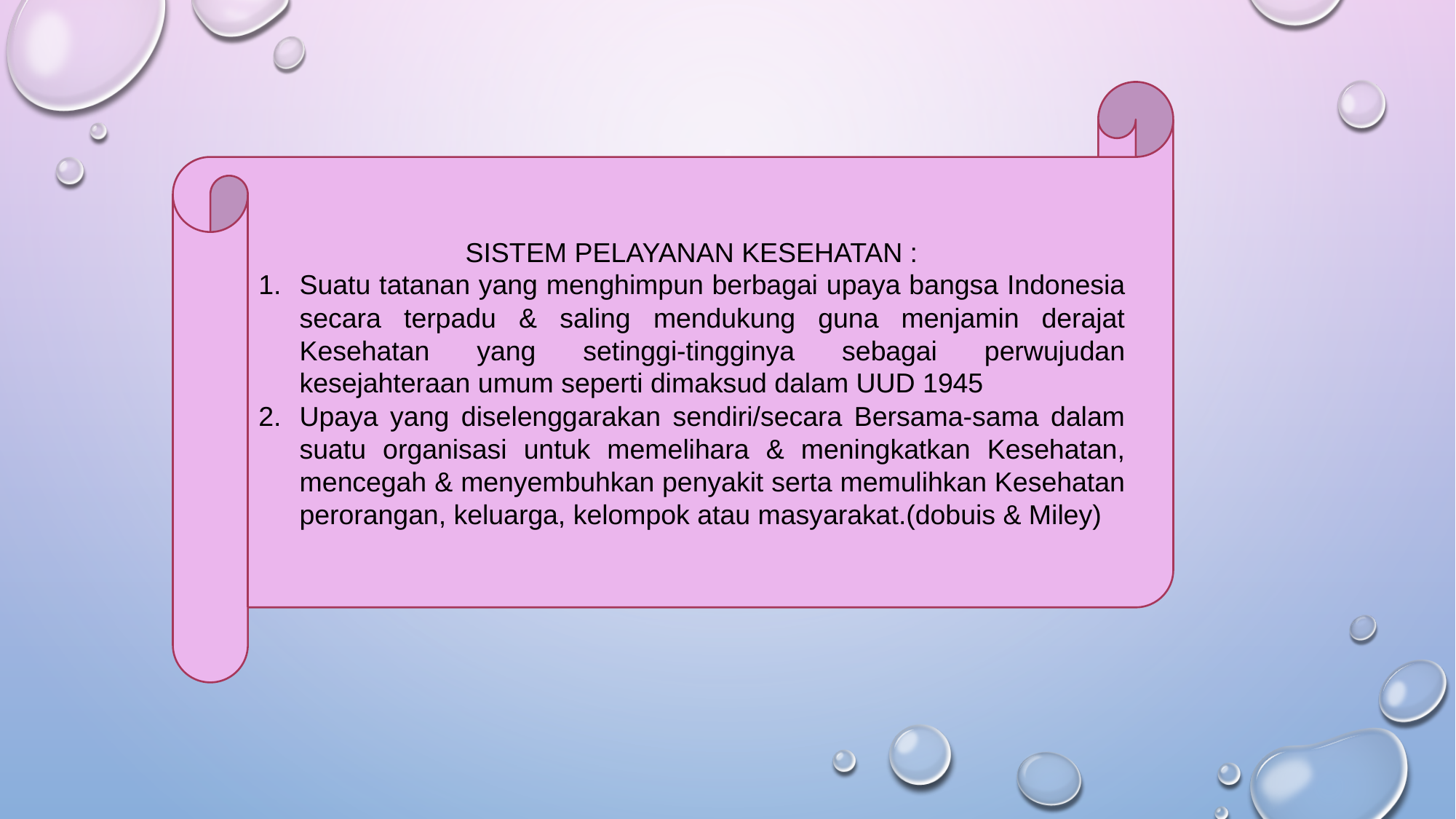

SISTEM PELAYANAN KESEHATAN :
Suatu tatanan yang menghimpun berbagai upaya bangsa Indonesia secara terpadu & saling mendukung guna menjamin derajat Kesehatan yang setinggi-tingginya sebagai perwujudan kesejahteraan umum seperti dimaksud dalam UUD 1945
Upaya yang diselenggarakan sendiri/secara Bersama-sama dalam suatu organisasi untuk memelihara & meningkatkan Kesehatan, mencegah & menyembuhkan penyakit serta memulihkan Kesehatan perorangan, keluarga, kelompok atau masyarakat.(dobuis & Miley)